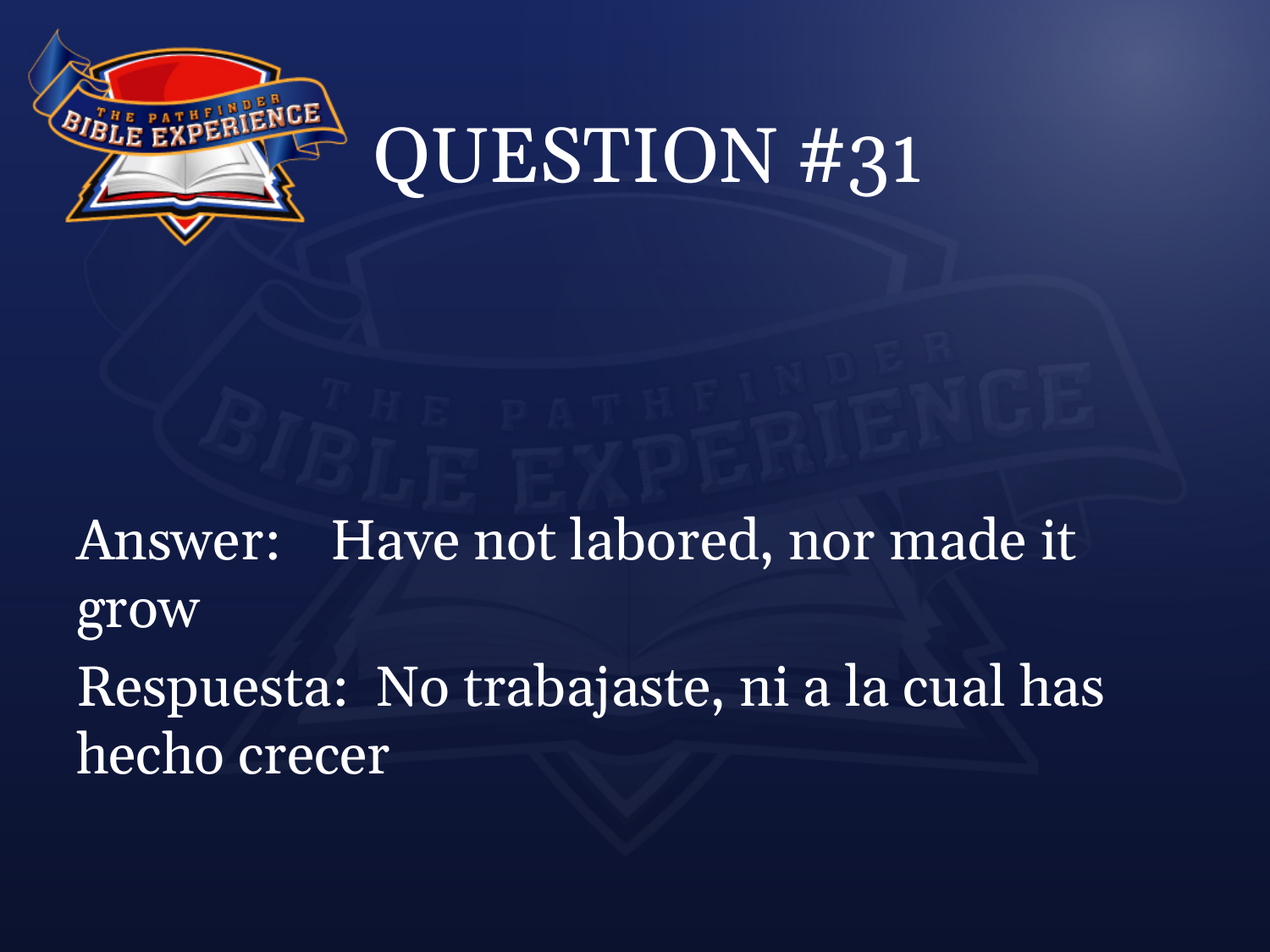

# QUESTION #31

Answer:	Have not labored, nor made it grow
Respuesta:  No trabajaste, ni a la cual has hecho crecer